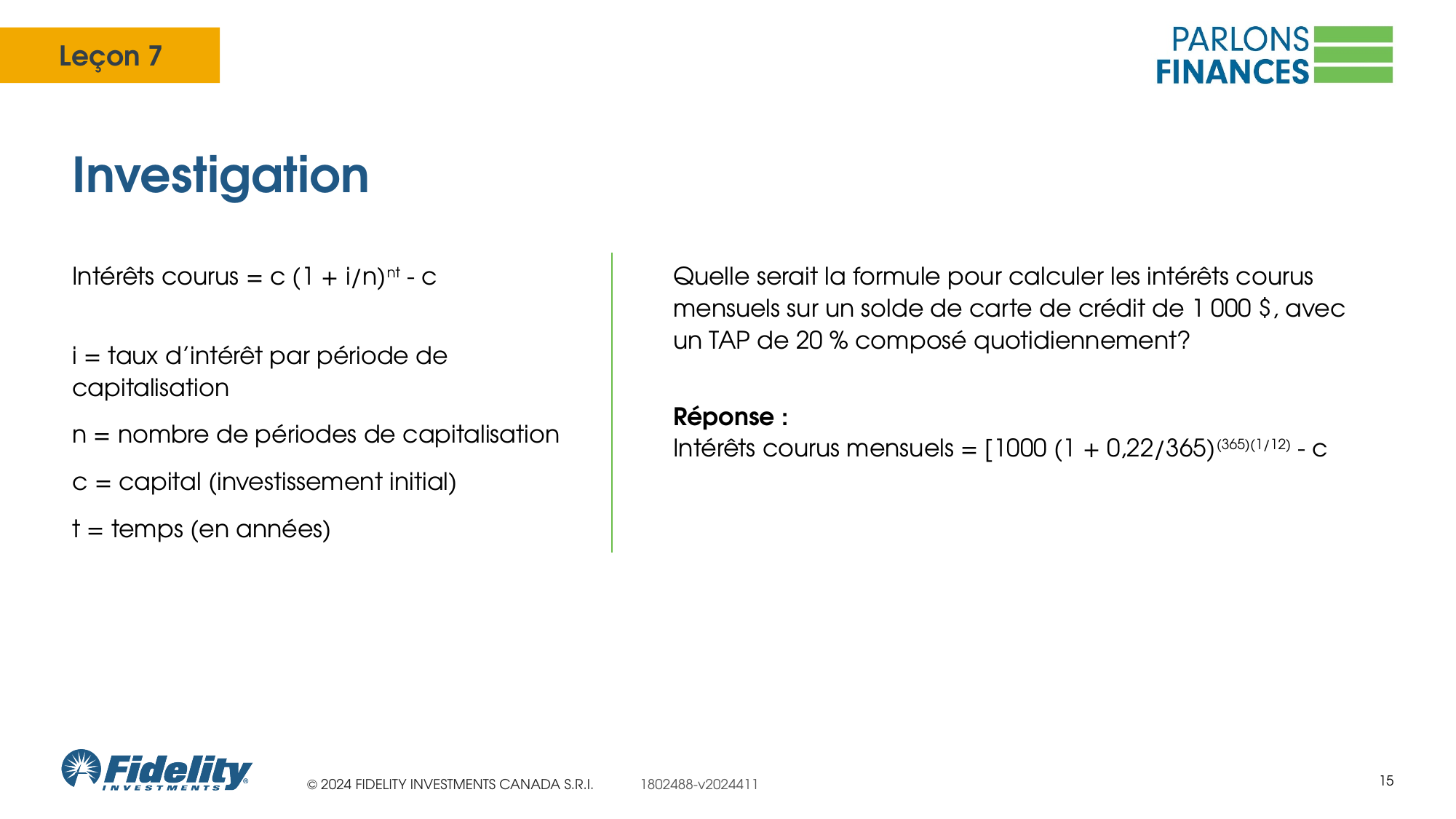

# Investigation
Intérêts courus = c (1 + i/n)nt - c
i = taux d’intérêt par période de capitalisation
n = nombre de périodes de capitalisation
c = capital (investissement initial)
t = temps (en années)
Quelle serait la formule pour calculer les intérêts courus mensuels sur un solde de carte de crédit de 1 000 $, avec un TAP de 20 % composé quotidiennement?
Réponse : 
Intérêts courus mensuels = [1000 (1 + 0,22/365)(365)(1/12) - c
15